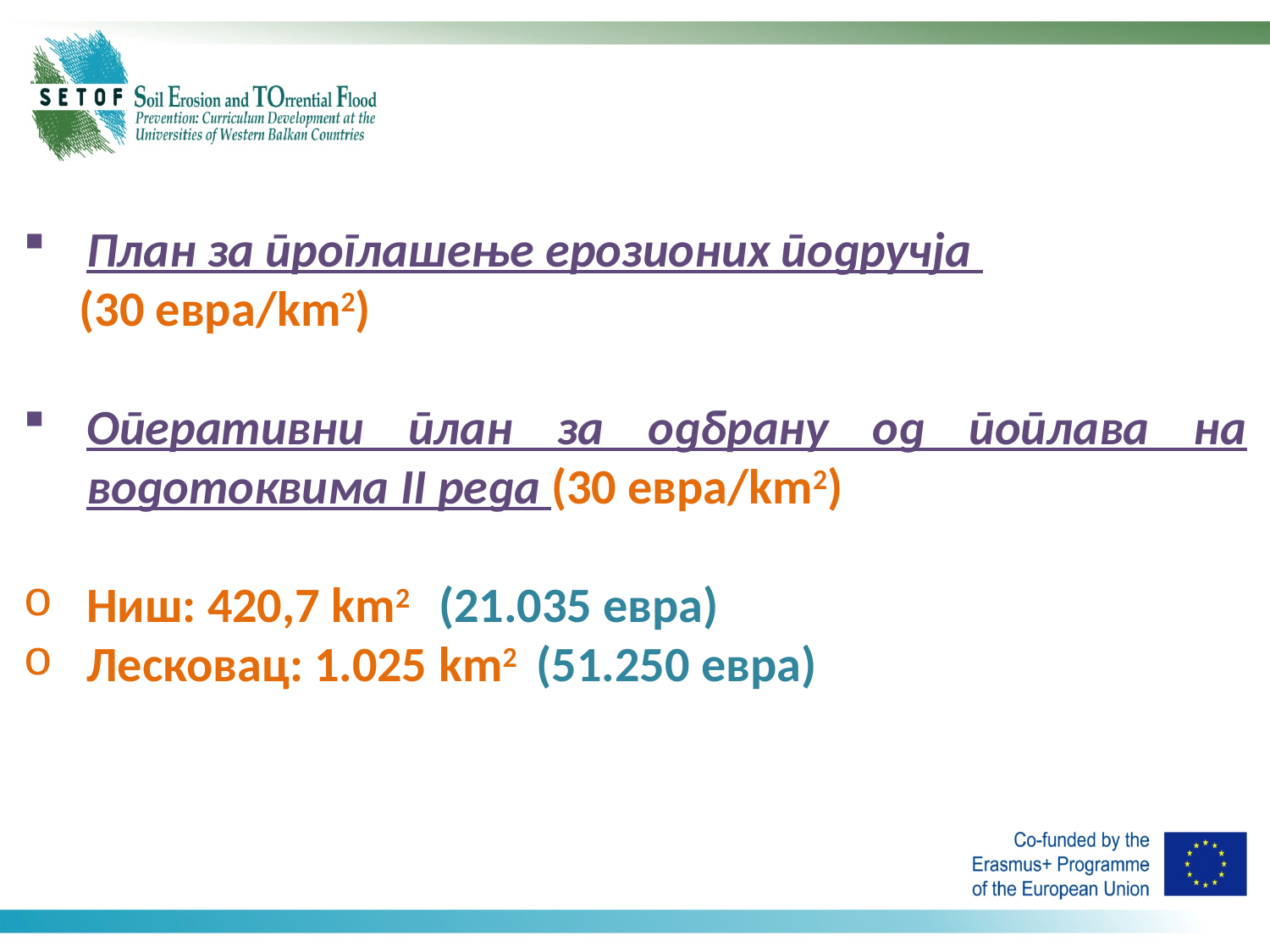

План за проглашење ерозионих подручја
     (30 евра/km2)

Оперативни план за одбрану од поплава на водотоквима II реда (30 евра/km2)

Ниш: 420,7 km2   (21.035 евра)
Лесковац: 1.025 km2   (51.250 евра)